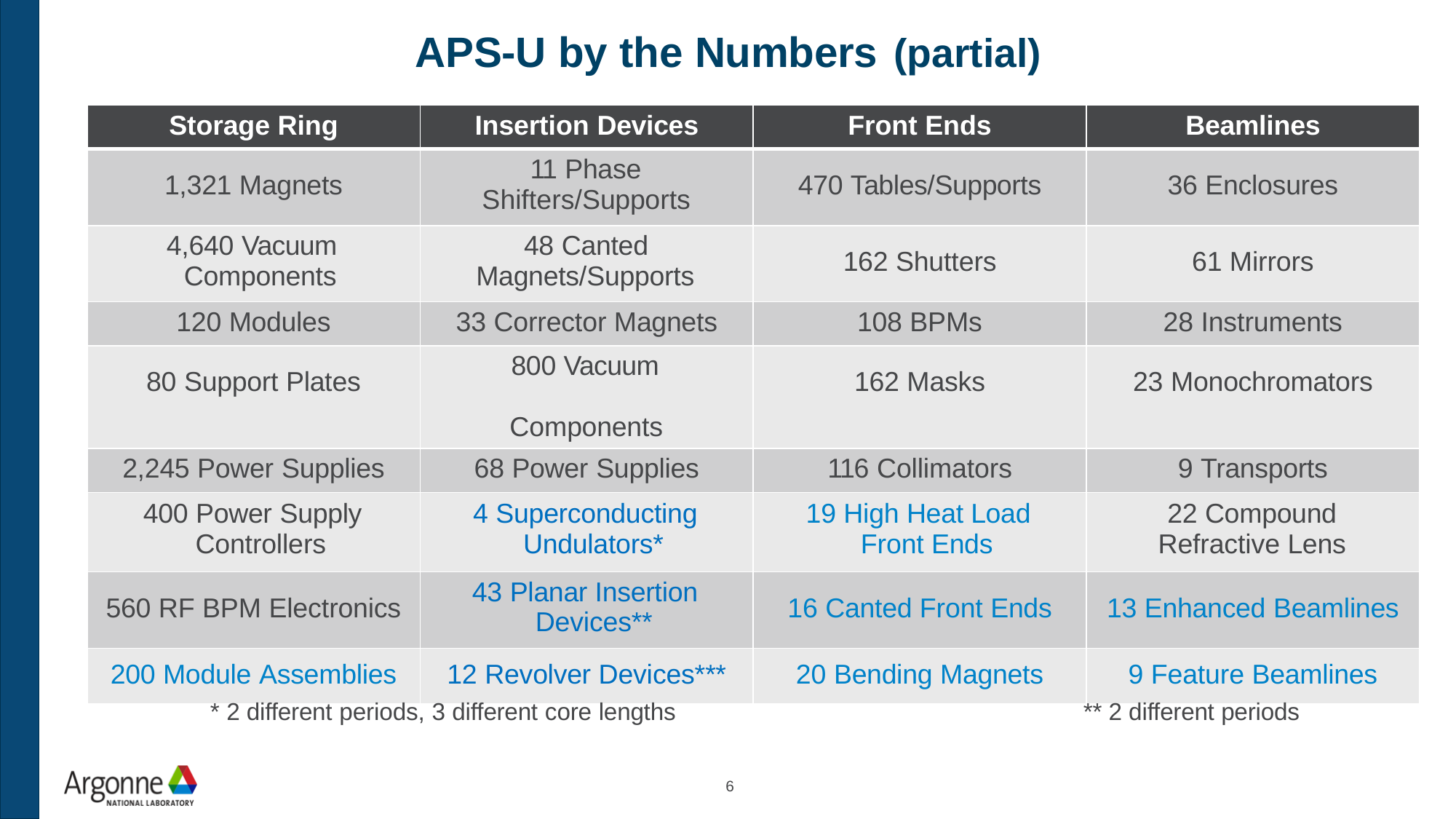

# APS-U by the Numbers (partial)
| Storage Ring | Insertion Devices | Front Ends | Beamlines |
| --- | --- | --- | --- |
| 1,321 Magnets | 11 Phase Shifters/Supports | 470 Tables/Supports | 36 Enclosures |
| 4,640 Vacuum Components | 48 Canted Magnets/Supports | 162 Shutters | 61 Mirrors |
| 120 Modules | 33 Corrector Magnets | 108 BPMs | 28 Instruments |
| 80 Support Plates | 800 Vacuum Components | 162 Masks | 23 Monochromators |
| 2,245 Power Supplies | 68 Power Supplies | 116 Collimators | 9 Transports |
| 400 Power Supply Controllers | 4 Superconducting Undulators\* | 19 High Heat Load Front Ends | 22 Compound Refractive Lens |
| 560 RF BPM Electronics | 43 Planar Insertion Devices\*\* | 16 Canted Front Ends | 13 Enhanced Beamlines |
| 200 Module Assemblies | 12 Revolver Devices\*\*\* | 20 Bending Magnets | 9 Feature Beamlines |
* 2 different periods, 3 different core lengths
** 2 different periods
6